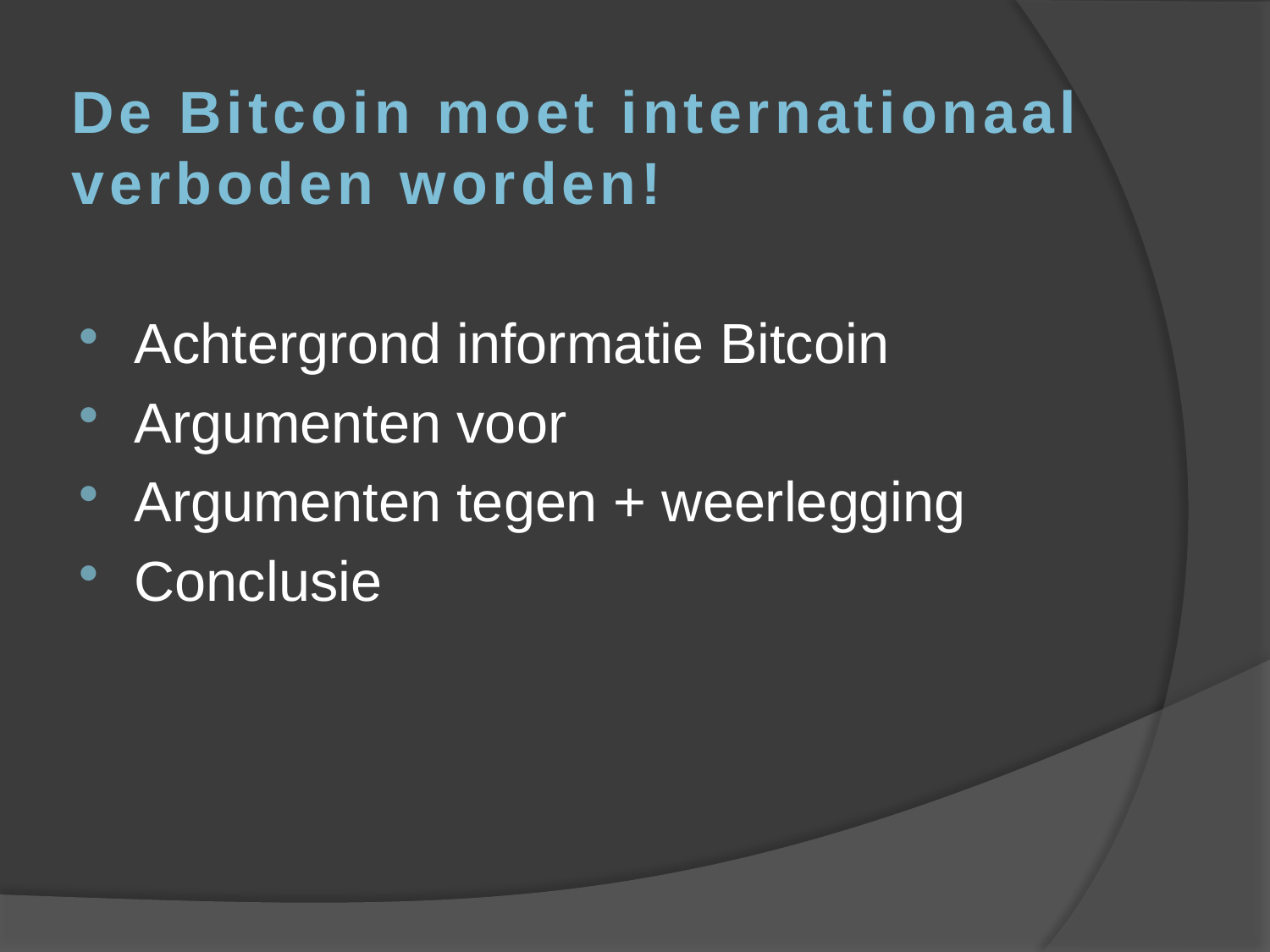

# De Bitcoin moet internationaal verboden worden!

Achtergrond informatie Bitcoin
Argumenten voor
Argumenten tegen + weerlegging
Conclusie